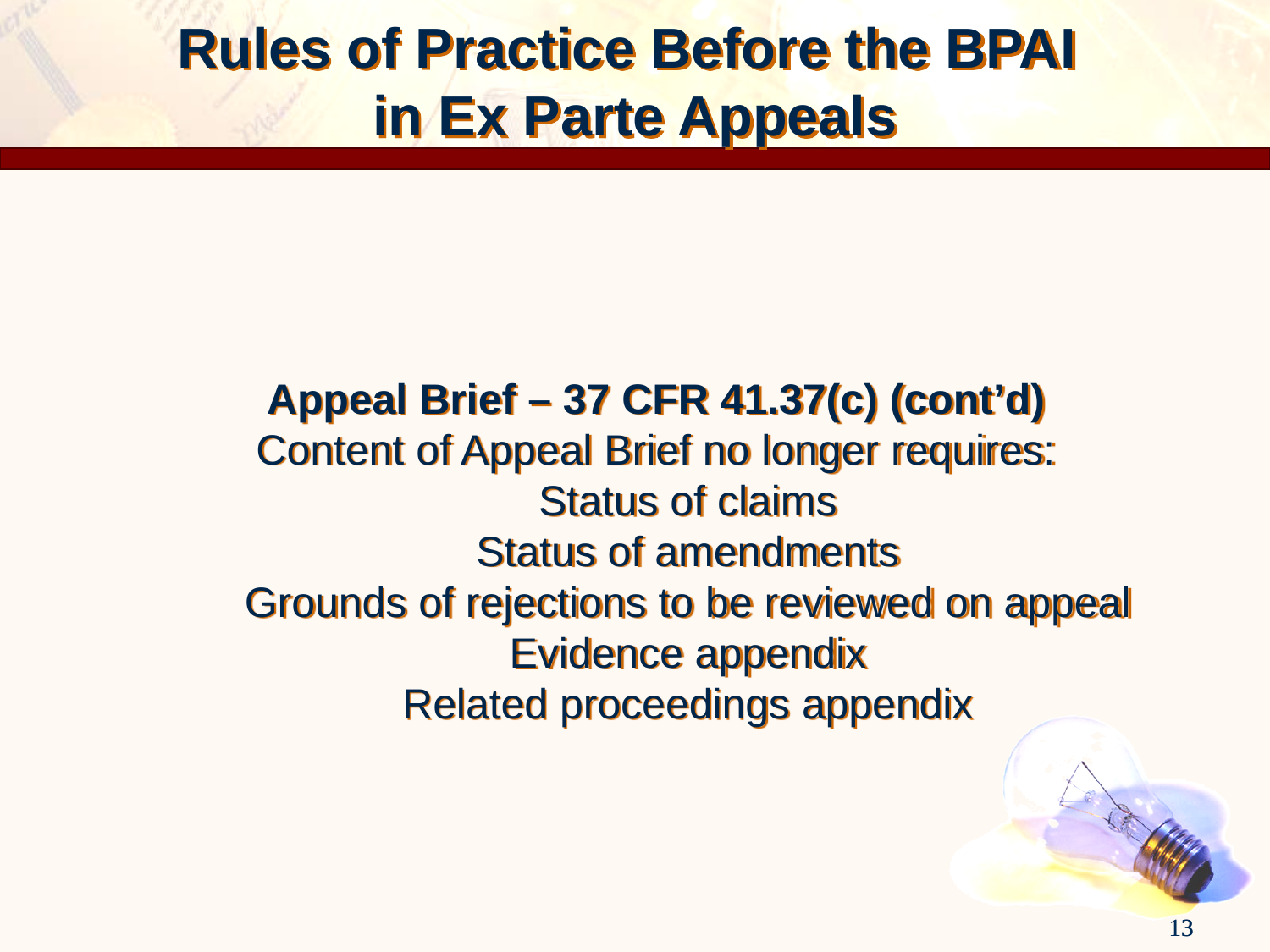

Rules of Practice Before the BPAI
in Ex Parte Appeals
Appeal Brief – 37 CFR 41.37(c) (cont’d)
Content of Appeal Brief no longer requires:
Status of claims
Status of amendments
Grounds of rejections to be reviewed on appeal
Evidence appendix
Related proceedings appendix
13
13